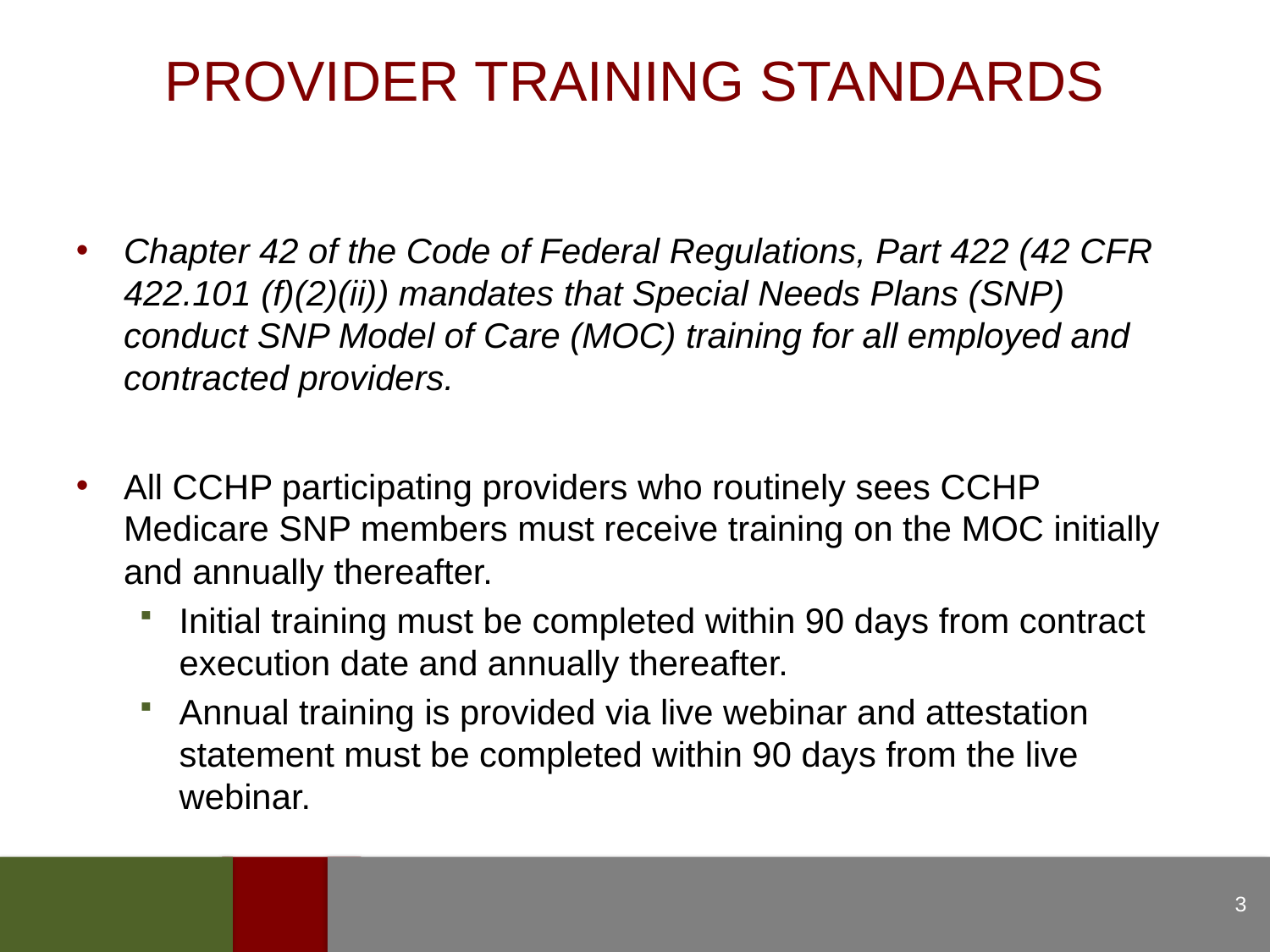

# PROVIDER TRAINING STANDARDS
Chapter 42 of the Code of Federal Regulations, Part 422 (42 CFR 422.101 (f)(2)(ii)) mandates that Special Needs Plans (SNP) conduct SNP Model of Care (MOC) training for all employed and contracted providers.

All CCHP participating providers who routinely sees CCHP Medicare SNP members must receive training on the MOC initially and annually thereafter.
Initial training must be completed within 90 days from contract execution date and annually thereafter.
Annual training is provided via live webinar and attestation statement must be completed within 90 days from the live webinar.

3